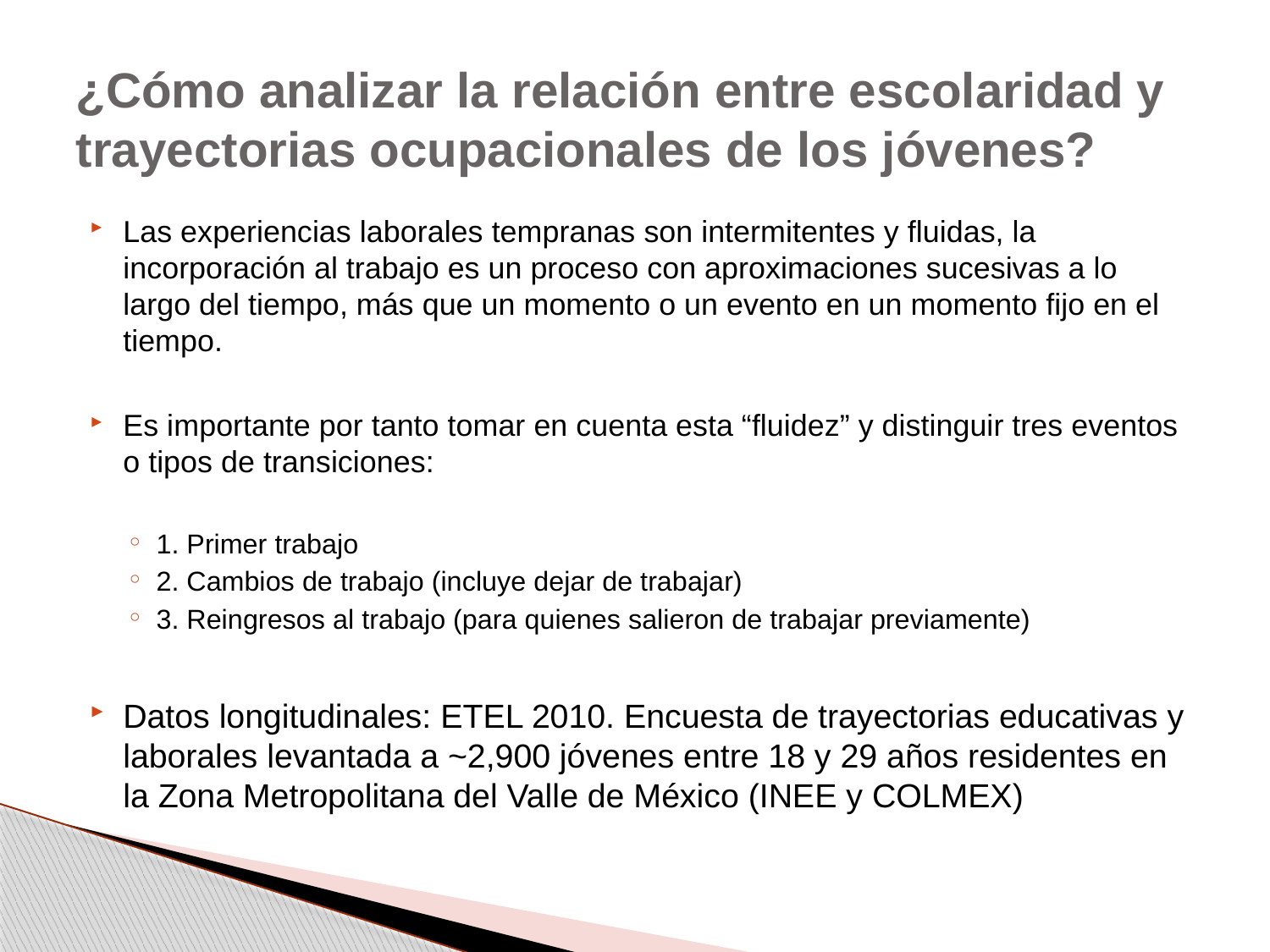

# ¿Cómo analizar la relación entre escolaridad y trayectorias ocupacionales de los jóvenes?
Las experiencias laborales tempranas son intermitentes y fluidas, la incorporación al trabajo es un proceso con aproximaciones sucesivas a lo largo del tiempo, más que un momento o un evento en un momento fijo en el tiempo.

Es importante por tanto tomar en cuenta esta “fluidez” y distinguir tres eventos o tipos de transiciones:

1. Primer trabajo
2. Cambios de trabajo (incluye dejar de trabajar)
3. Reingresos al trabajo (para quienes salieron de trabajar previamente)

Datos longitudinales: ETEL 2010. Encuesta de trayectorias educativas y laborales levantada a ~2,900 jóvenes entre 18 y 29 años residentes en la Zona Metropolitana del Valle de México (INEE y COLMEX)